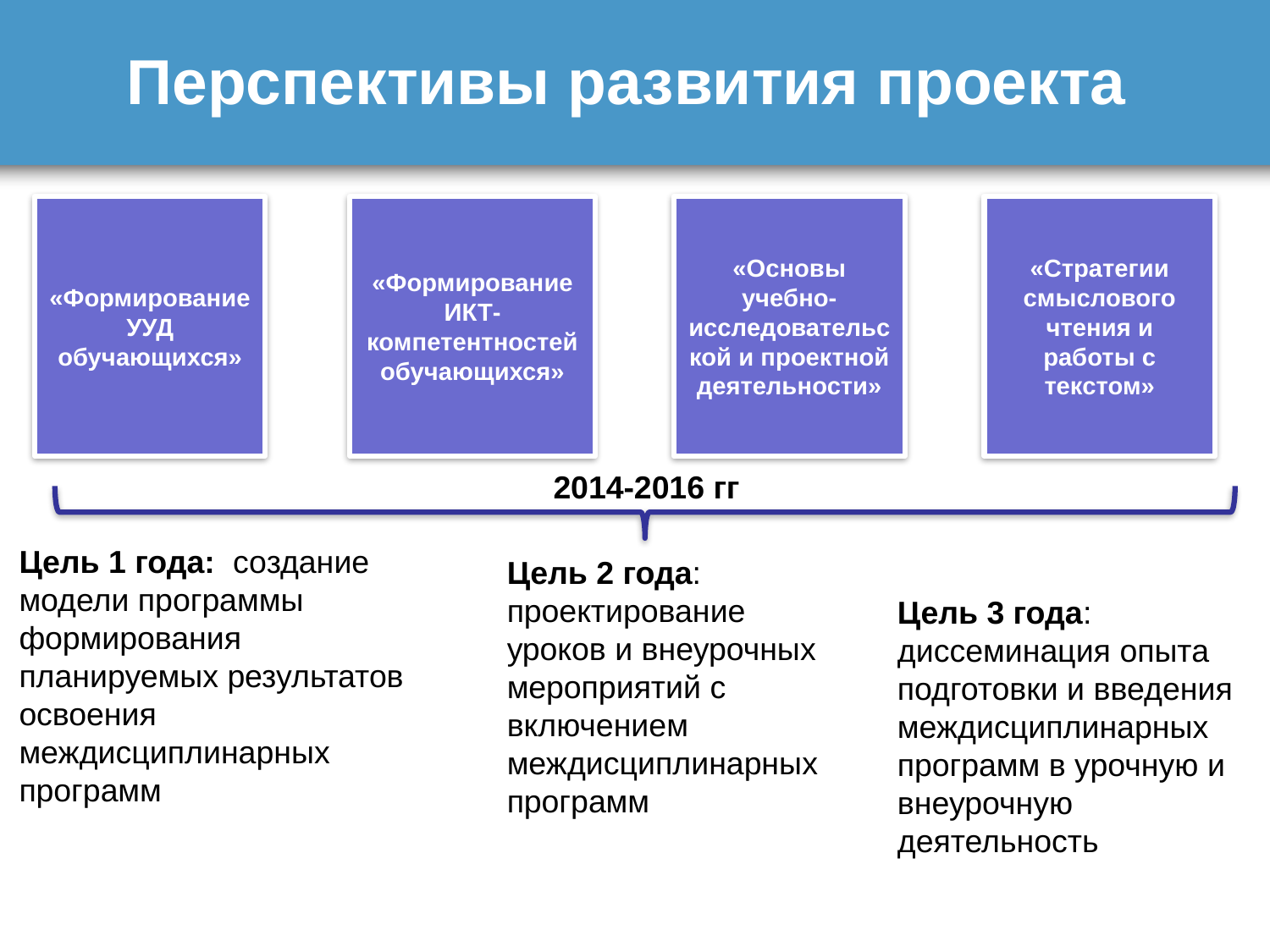

# Перспективы развития проекта

«Формирование УУД обучающихся»
«Формирование ИКТ-компетентностей обучающихся»
«Основы учебно-исследовательской и проектной деятельности»
«Стратегии смыслового чтения и работы с текстом»
2014-2016 гг
Цель 1 года:  создание модели программы формирования планируемых результатов освоения междисциплинарных программ
Цель 2 года: проектирование уроков и внеурочных мероприятий с включением междисциплинарных программ
Цель 3 года: диссеминация опыта  подготовки и введения междисциплинарных программ в урочную и внеурочную деятельность